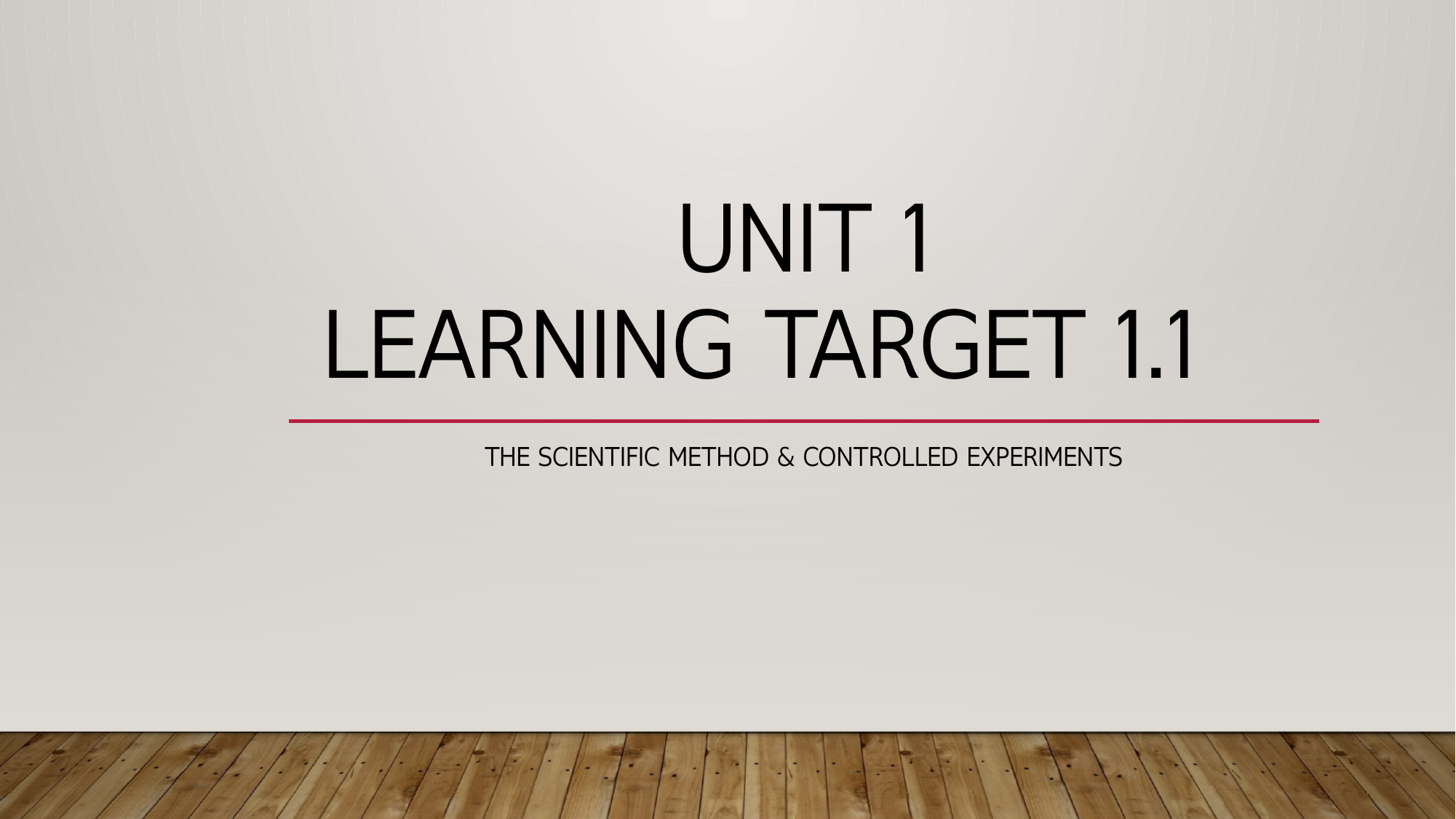

# Unit 1 Learning Target 1.1
The Scientific Method & Controlled Experiments